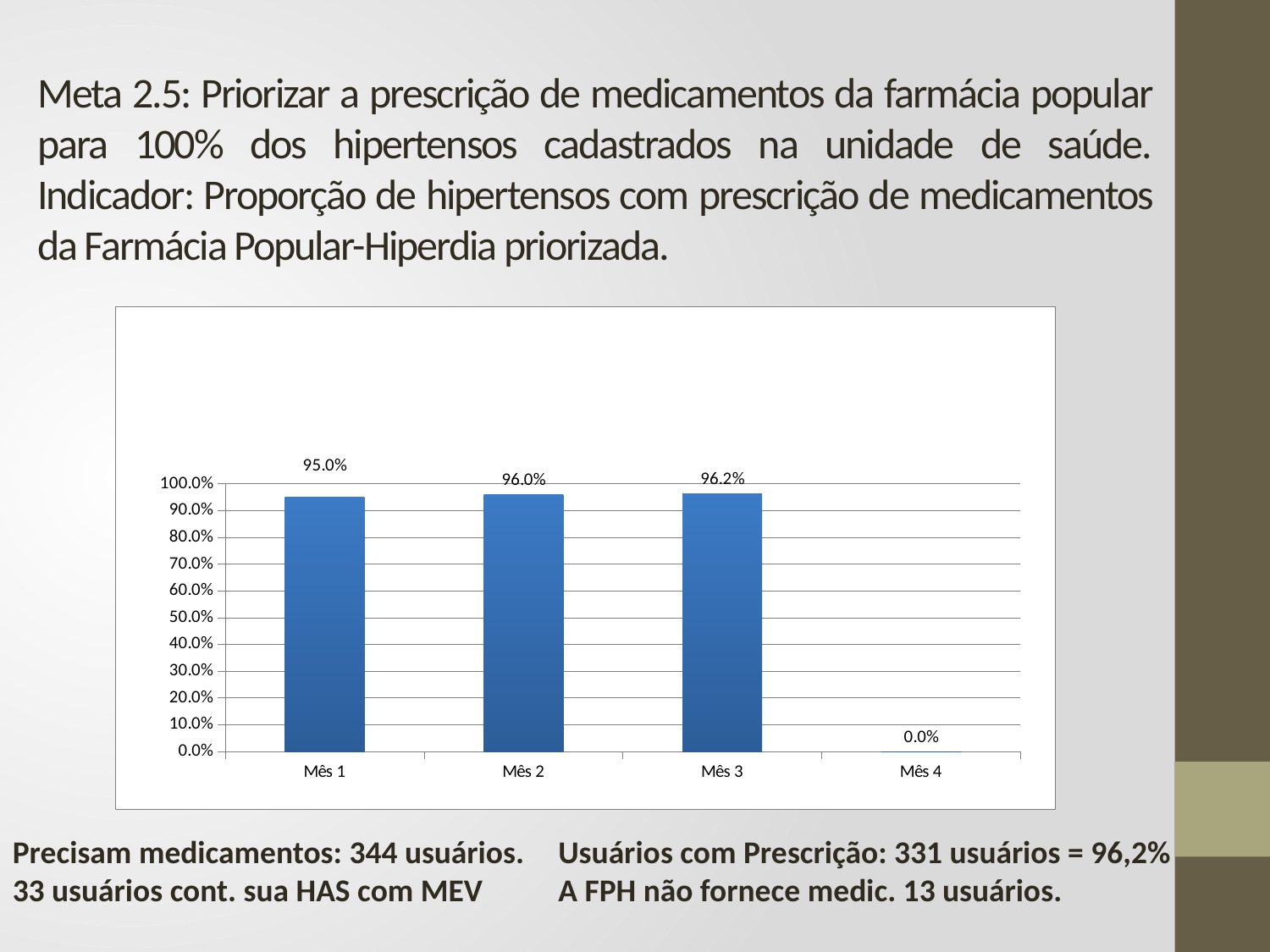

# Meta 2.5: Priorizar a prescrição de medicamentos da farmácia popular para 100% dos hipertensos cadastrados na unidade de saúde. Indicador: Proporção de hipertensos com prescrição de medicamentos da Farmácia Popular-Hiperdia priorizada.

### Chart

| Category | Proporção de hipertensos com prescrição de medicamentos da Farmácia Popular/Hiperdia priorizada.       |
|---|---|
| Mês 1 | 0.9500000000000006 |
| Mês 2 | 0.9598214285714298 |
| Mês 3 | 0.9622093023255834 |
| Mês 4 | 0.0 |
Precisam medicamentos: 344 usuários.
33 usuários cont. sua HAS com MEV
Usuários com Prescrição: 331 usuários = 96,2%
A FPH não fornece medic. 13 usuários.